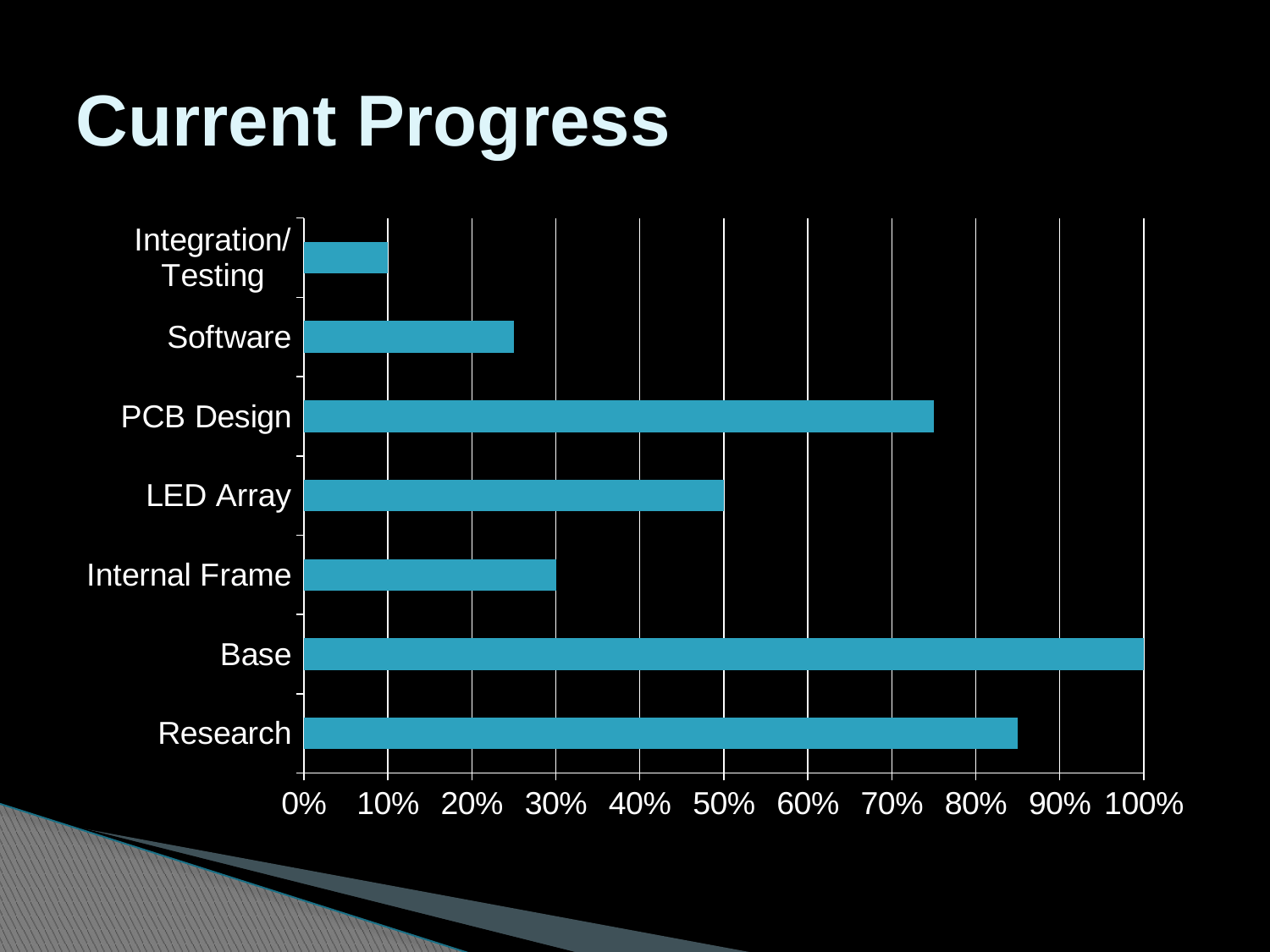

# Current Progress

### Chart

| Category | Column1 |
|---|---|
| Research | 0.85 |
| Base | 1.0 |
| Internal Frame | 0.3 |
| LED Array | 0.5 |
| PCB Design | 0.75 |
| Software | 0.25 |
| Integration/Testing | 0.1 |